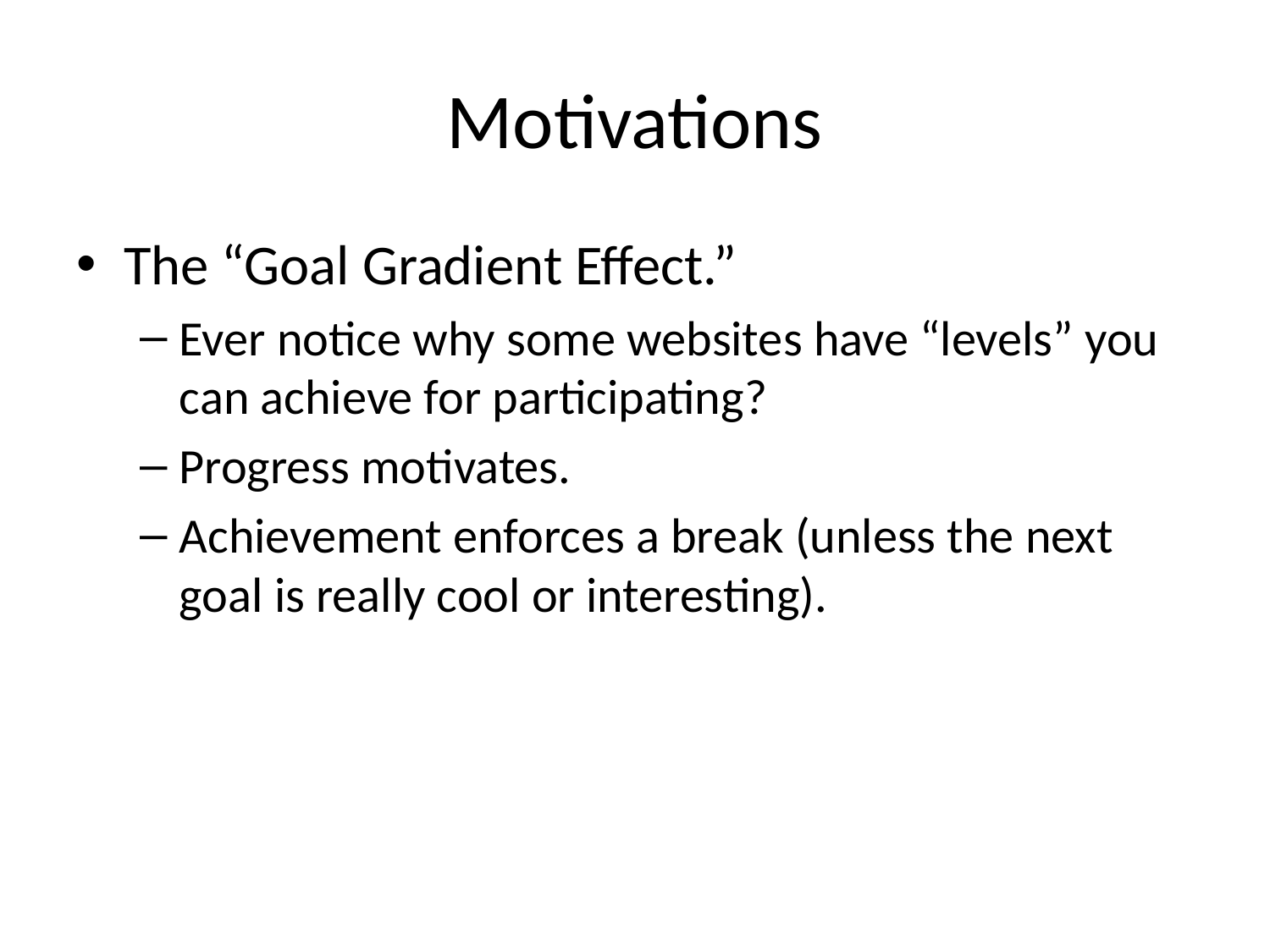

# Motivations
The “Goal Gradient Effect.”
Ever notice why some websites have “levels” you can achieve for participating?
Progress motivates.
Achievement enforces a break (unless the next goal is really cool or interesting).